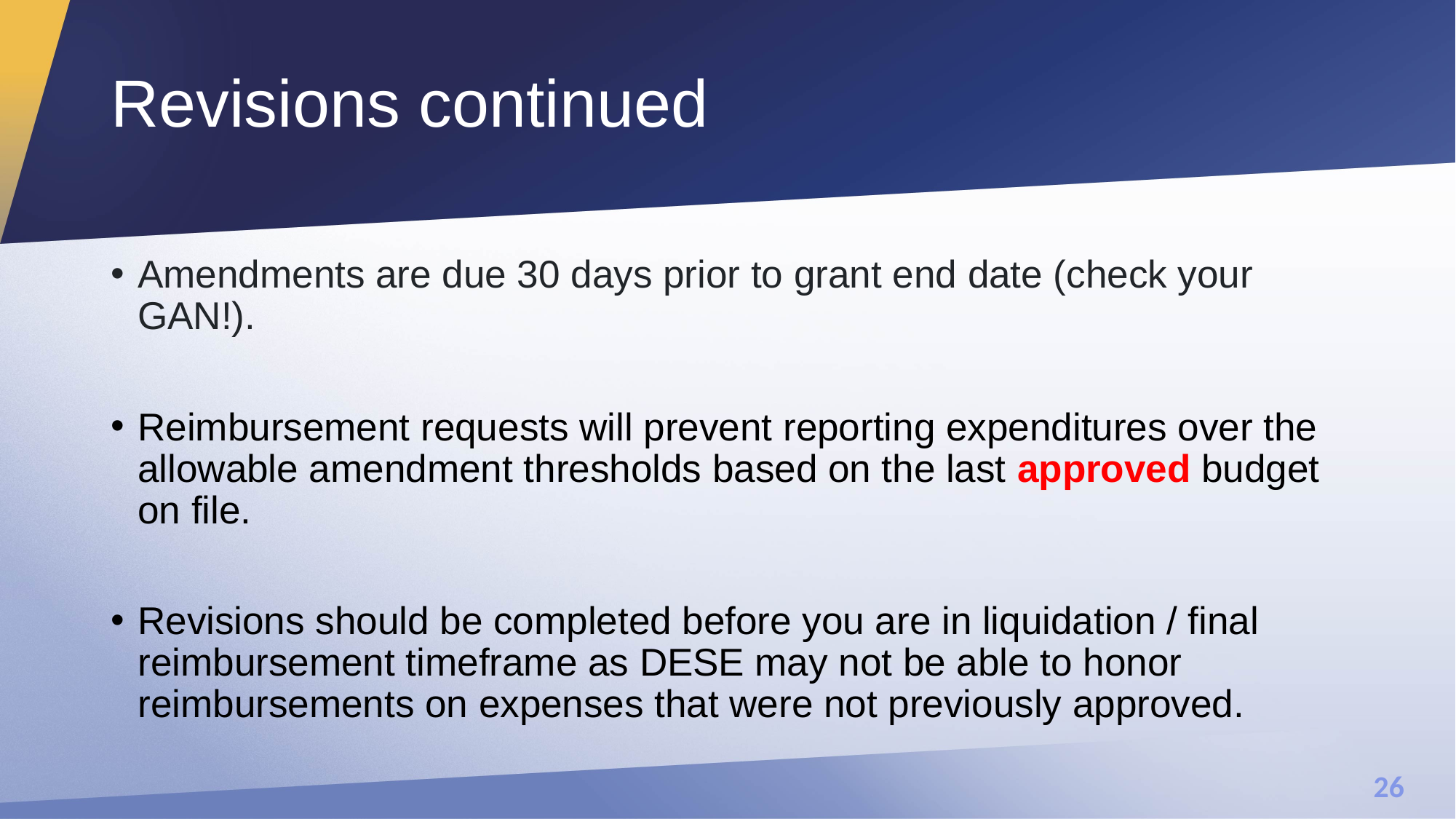

# Revisions continued
Amendments are due 30 days prior to grant end date (check your GAN!).

Reimbursement requests will prevent reporting expenditures over the allowable amendment thresholds based on the last approved budget on file.

Revisions should be completed before you are in liquidation / final reimbursement timeframe as DESE may not be able to honor reimbursements on expenses that were not previously approved.